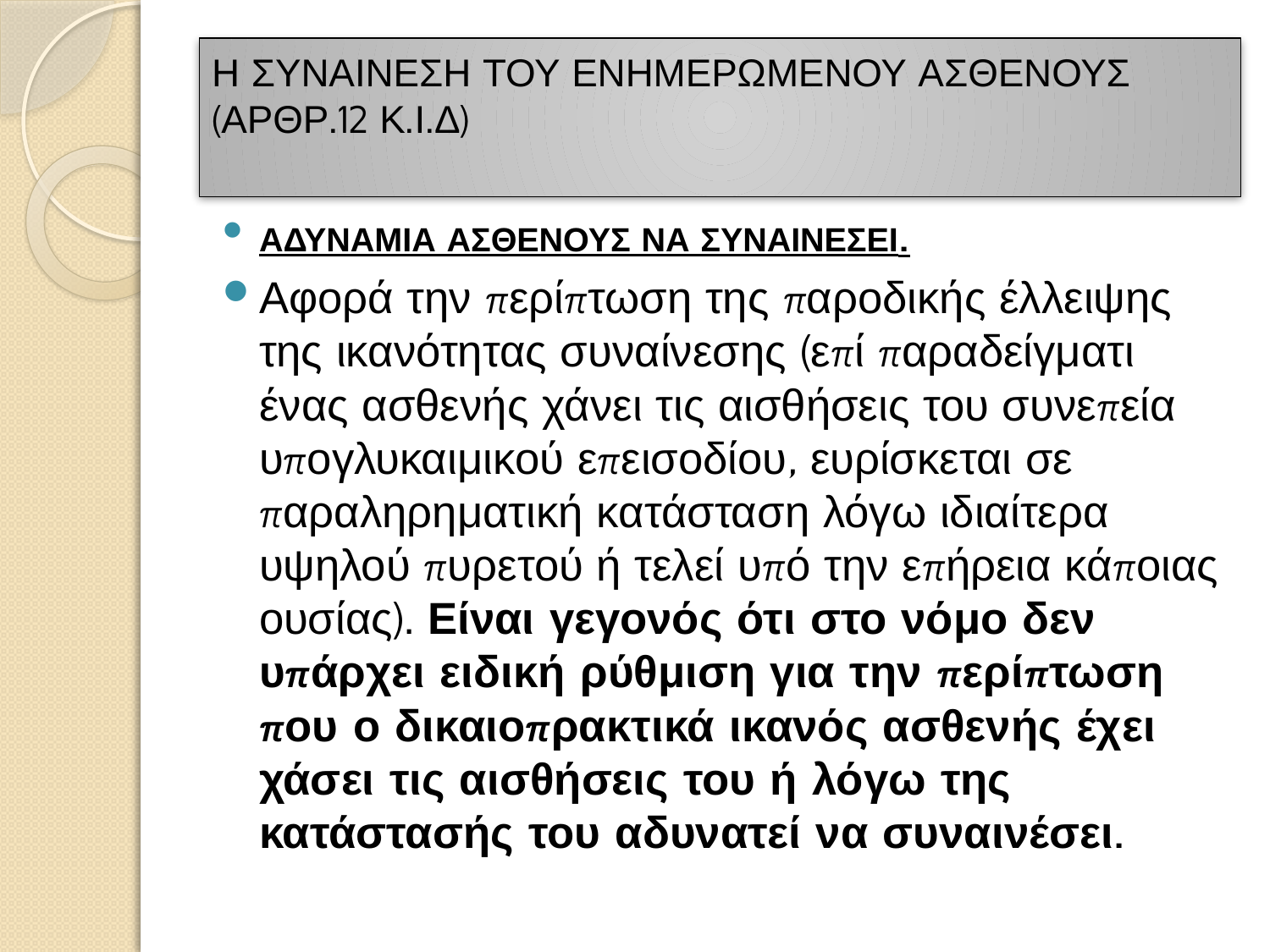

# Η ΣΥΝΑΙΝΕΣΗ ΤΟΥ ΕΝΗΜΕΡΩΜΕΝΟΥ ΑΣΘΕΝΟΥΣ (ΑΡΘΡ.12 Κ.Ι.Δ)
ΑΔΥΝΑΜΙΑ ΑΣΘΕΝΟΥΣ ΝΑ ΣΥΝΑΙΝΕΣΕΙ.
Αφορά την περίπτωση της παροδικής έλλειψης της ικανότητας συναίνεσης (επί παραδείγματι ένας ασθενής χάνει τις αισθήσεις του συνεπεία υπογλυκαιμικού επεισοδίου, ευρίσκεται σε παραληρηματική κατάσταση λόγω ιδιαίτερα υψηλού πυρετού ή τελεί υπό την επήρεια κάποιας ουσίας). Είναι γεγονός ότι στο νόμο δεν υπάρχει ειδική ρύθμιση για την περίπτωση που ο δικαιοπρακτικά ικανός ασθενής έχει χάσει τις αισθήσεις του ή λόγω της κατάστασής του αδυνατεί να συναινέσει.